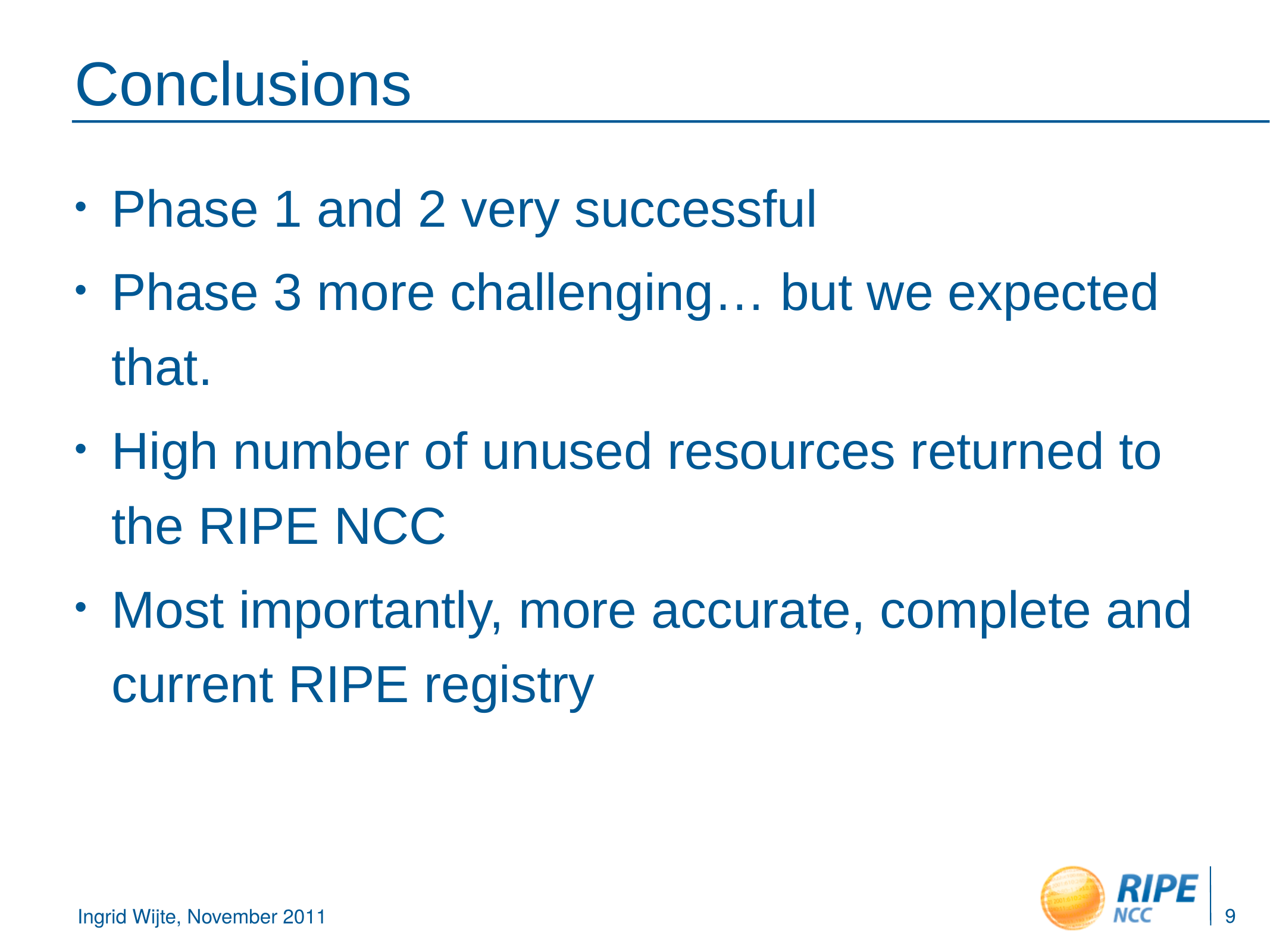

# Conclusions
Phase 1 and 2 very successful
Phase 3 more challenging… but we expected that.
High number of unused resources returned to the RIPE NCC
Most importantly, more accurate, complete and current RIPE registry

9